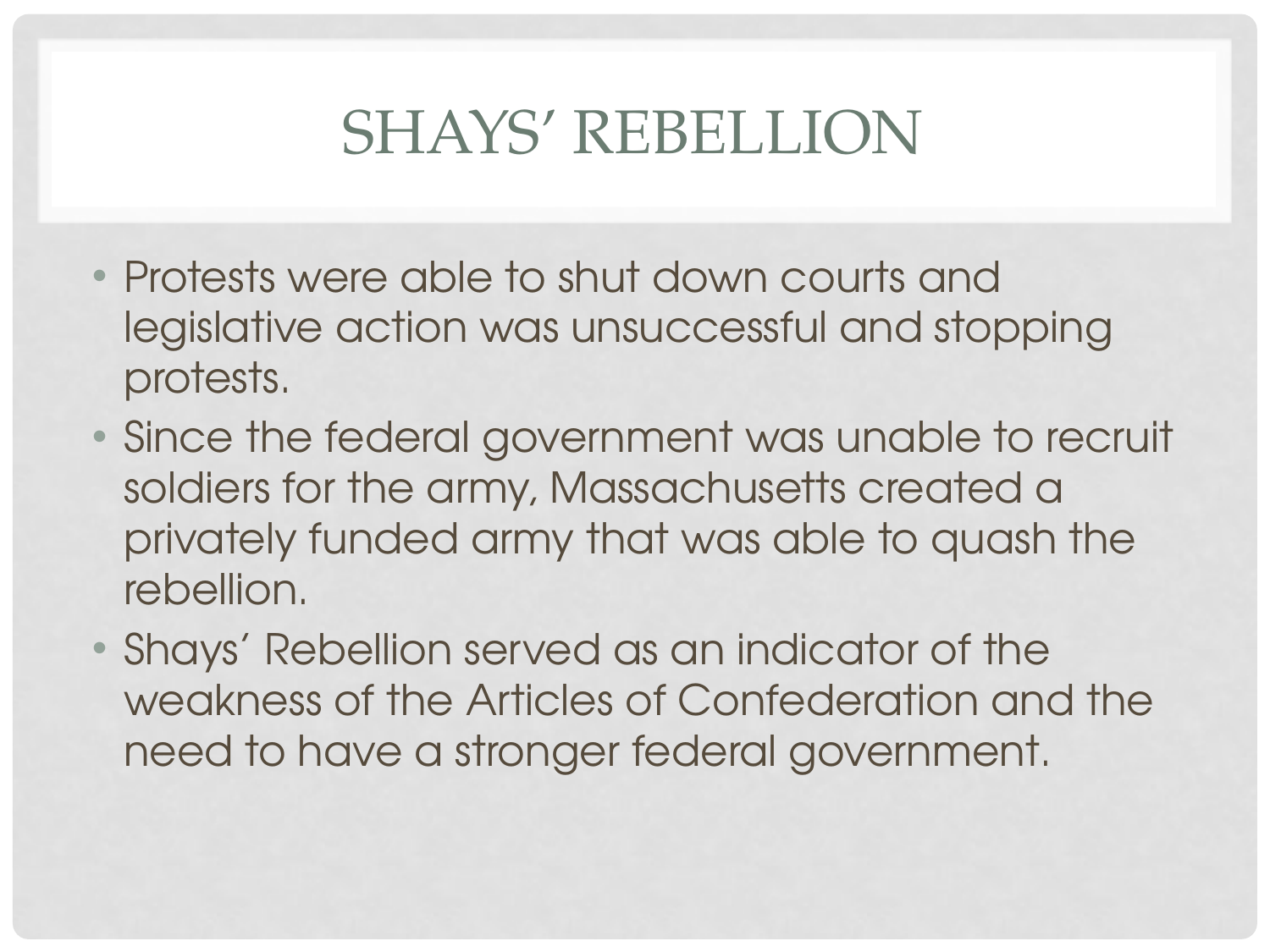

# Shays’ rebellion
Protests were able to shut down courts and legislative action was unsuccessful and stopping protests.
Since the federal government was unable to recruit soldiers for the army, Massachusetts created a privately funded army that was able to quash the rebellion.
Shays’ Rebellion served as an indicator of the weakness of the Articles of Confederation and the need to have a stronger federal government.